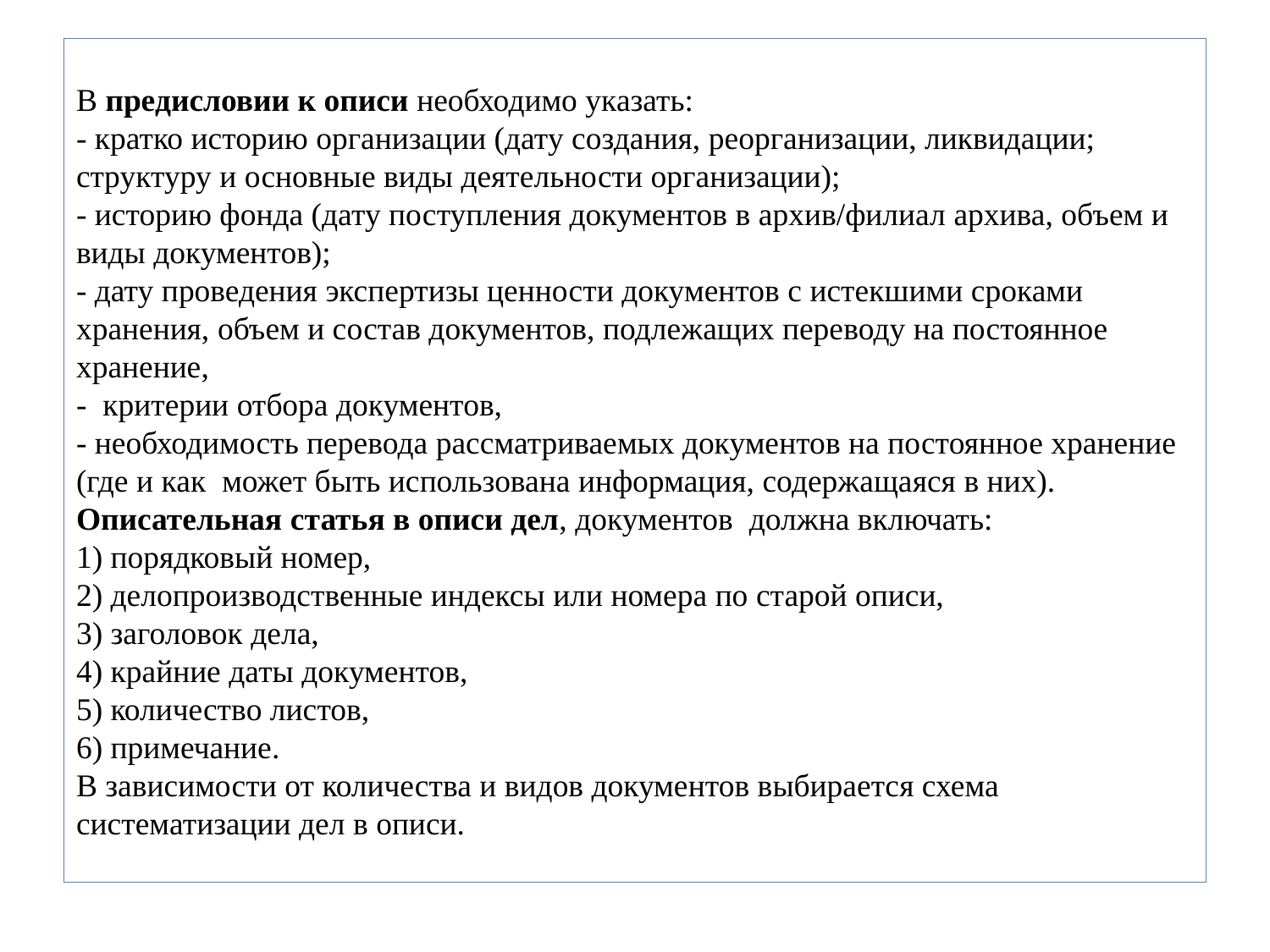

# В предисловии к описи необходимо указать: - кратко историю организации (дату создания, реорганизации, ликвидации; структуру и основные виды деятельности организации); - историю фонда (дату поступления документов в архив/филиал архива, объем и виды документов); - дату проведения экспертизы ценности документов с истекшими сроками хранения, объем и состав документов, подлежащих переводу на постоянное хранение, -  критерии отбора документов, - необходимость перевода рассматриваемых документов на постоянное хранение (где и как  может быть использована информация, содержащаяся в них). Описательная статья в описи дел, документов  должна включать: 1) порядковый номер, 2) делопроизводственные индексы или номера по старой описи, 3) заголовок дела, 4) крайние даты документов, 5) количество листов, 6) примечание. В зависимости от количества и видов документов выбирается схема систематизации дел в описи.